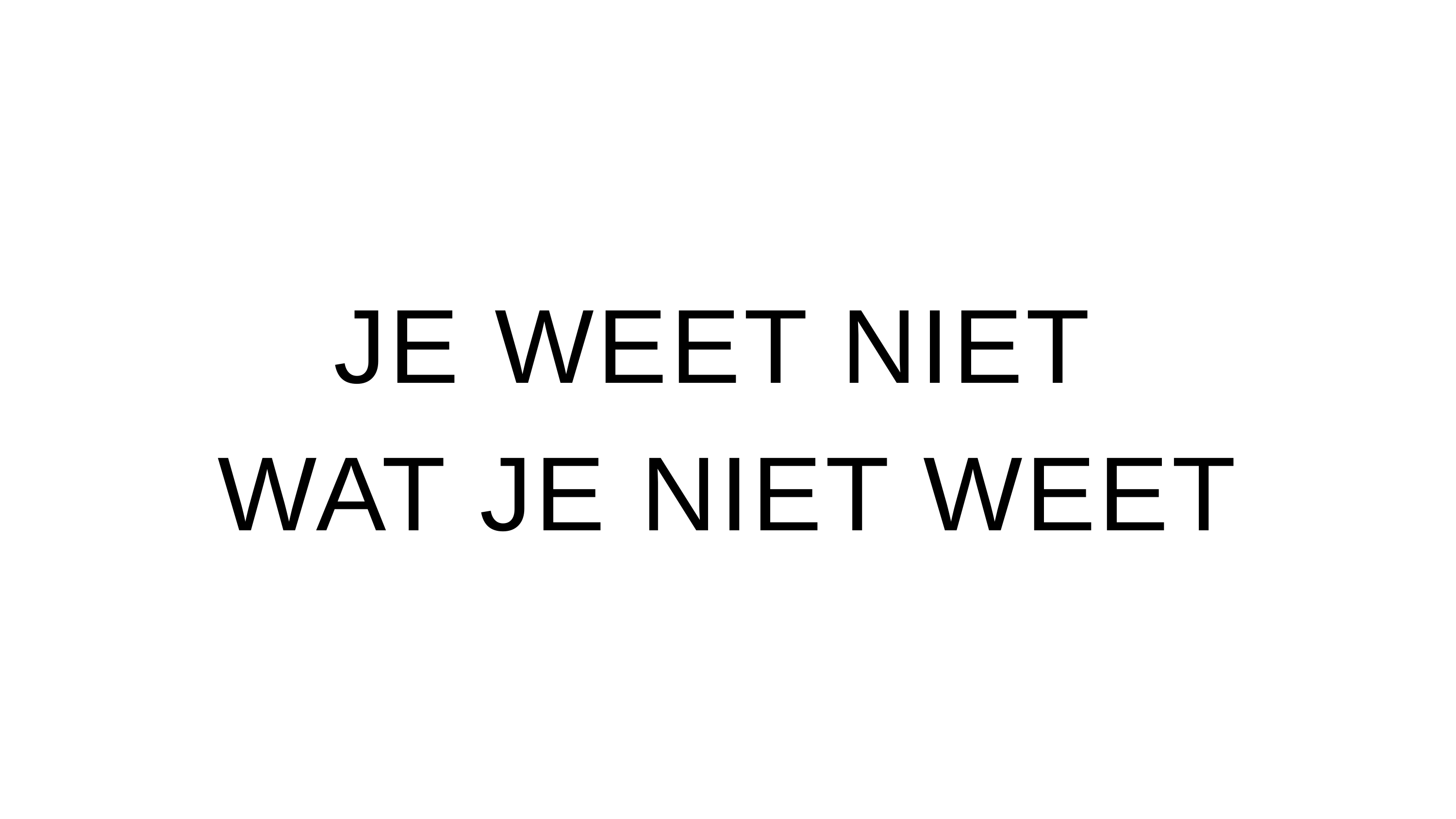

JE WEET NIET
WAT JE NIET WEET